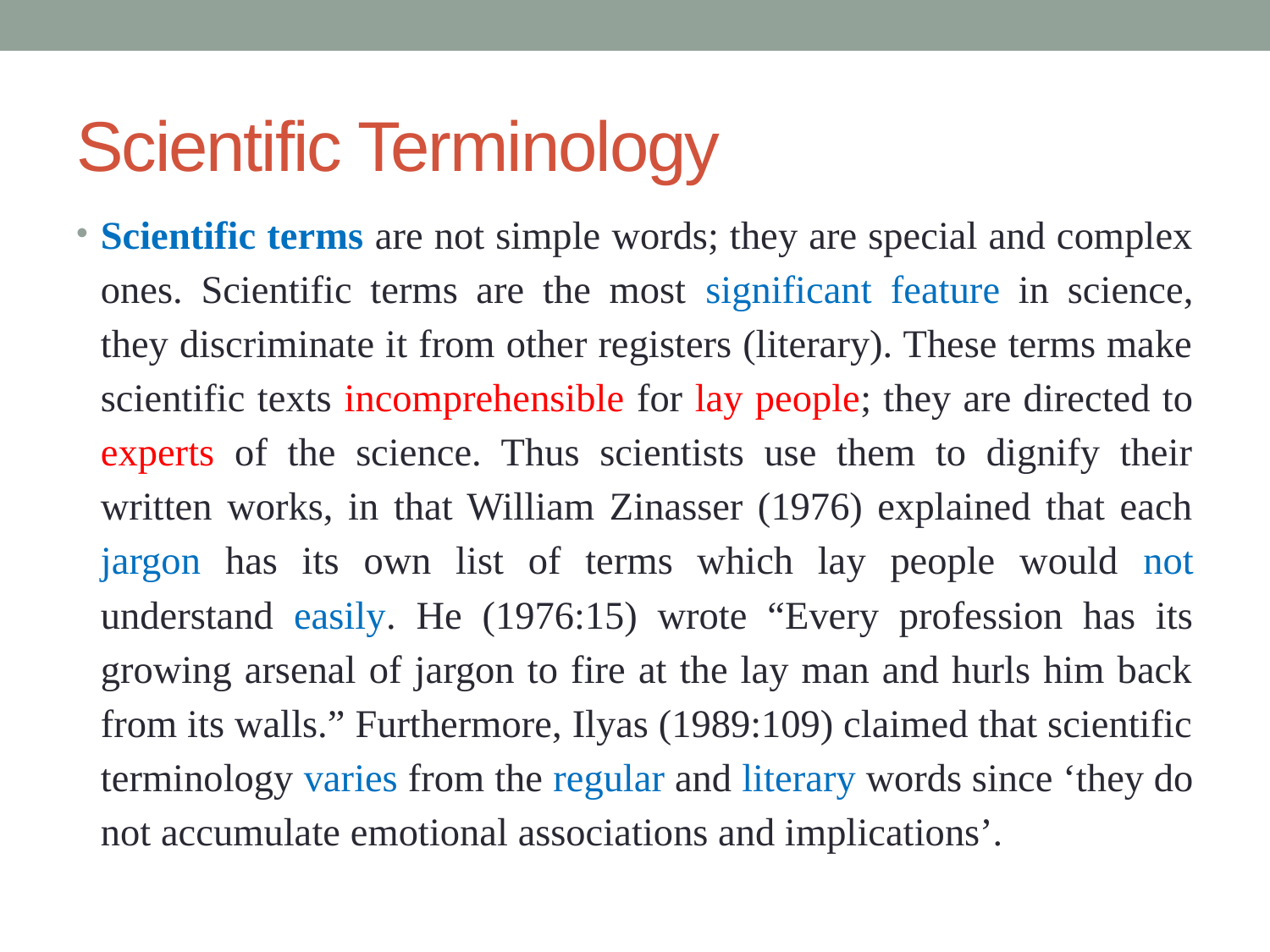

# Scientific Terminology
Scientific terms are not simple words; they are special and complex ones. Scientific terms are the most significant feature in science, they discriminate it from other registers (literary). These terms make scientific texts incomprehensible for lay people; they are directed to experts of the science. Thus scientists use them to dignify their written works, in that William Zinasser (1976) explained that each jargon has its own list of terms which lay people would not understand easily. He (1976:15) wrote “Every profession has its growing arsenal of jargon to fire at the lay man and hurls him back from its walls.” Furthermore, Ilyas (1989:109) claimed that scientific terminology varies from the regular and literary words since ‘they do not accumulate emotional associations and implications’.